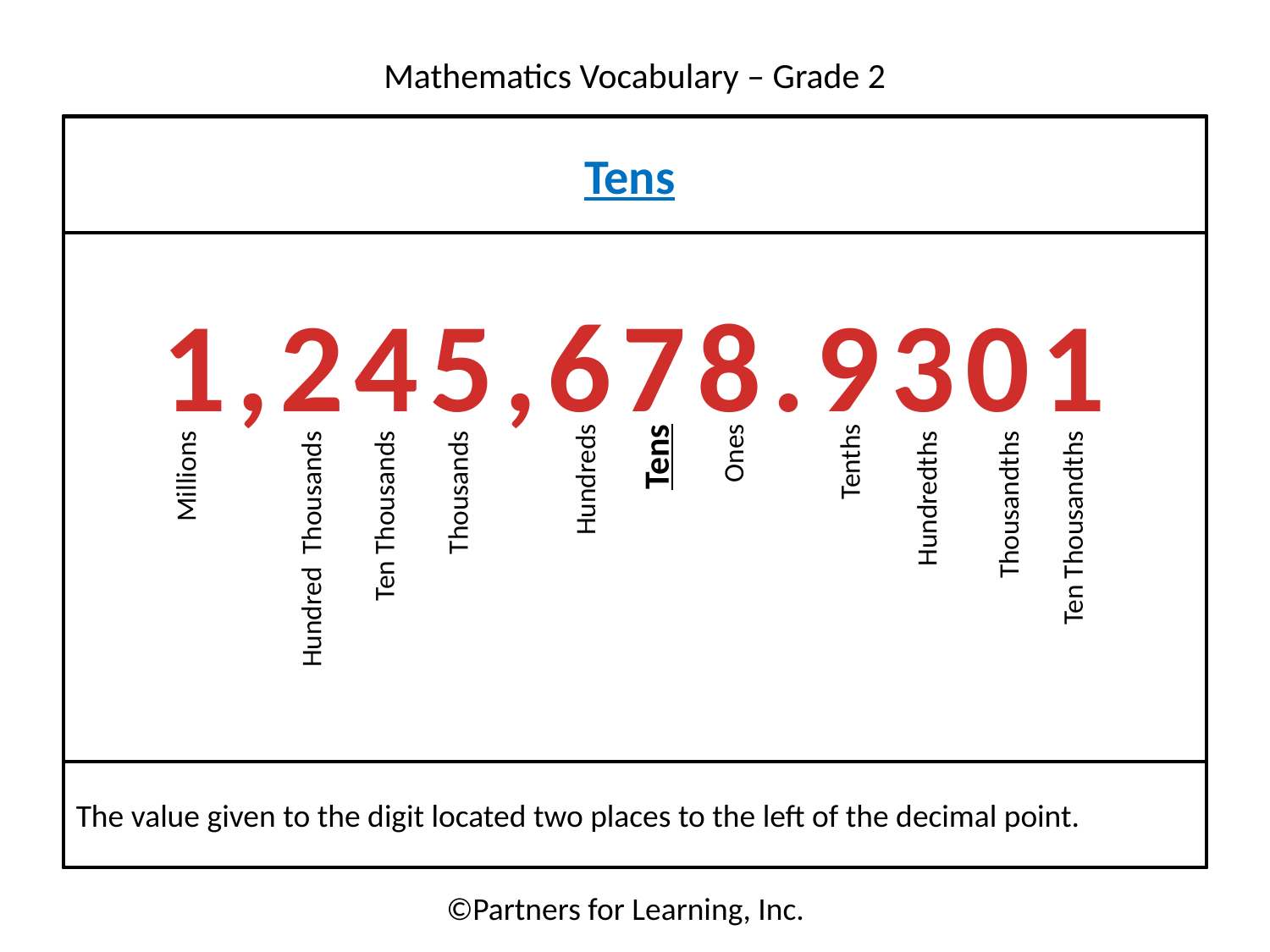

Tens

1,245,678.9301
Tenths
Millions
Tens
Ones
Thousands
Hundredths
Hundreds
Ten Thousands
Hundred  Thousands
Thousandths
Ten Thousandths

The value given to the digit located two places to the left of the decimal point.
©Partners for Learning, Inc.